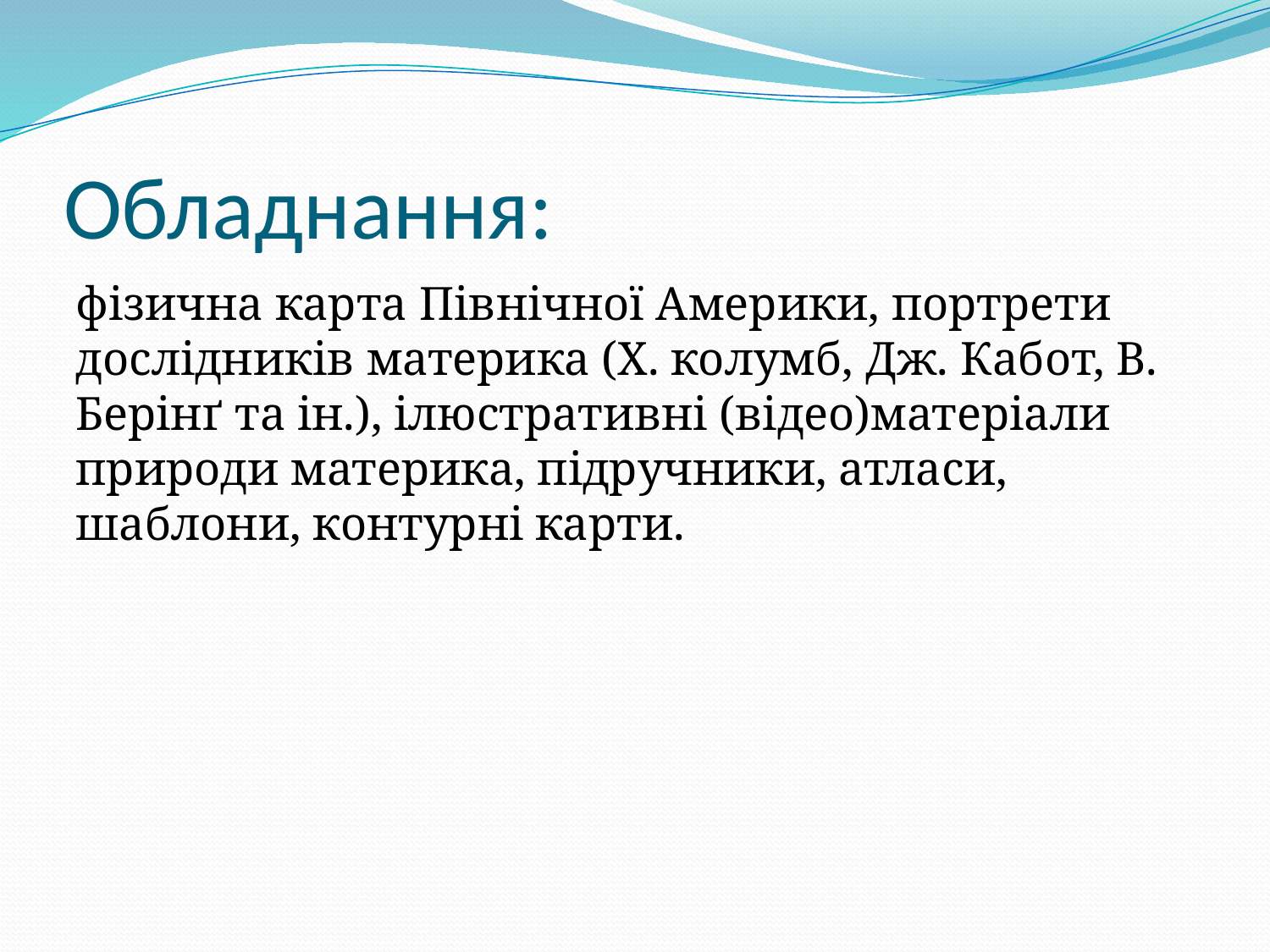

# Обладнання:
фізична карта Північної Америки, портрети дослідників материка (Х. колумб, Дж. Кабот, В. Берінґ та ін.), ілюстративні (відео)матеріали природи материка, підручники, атласи, шаблони, контурні карти.